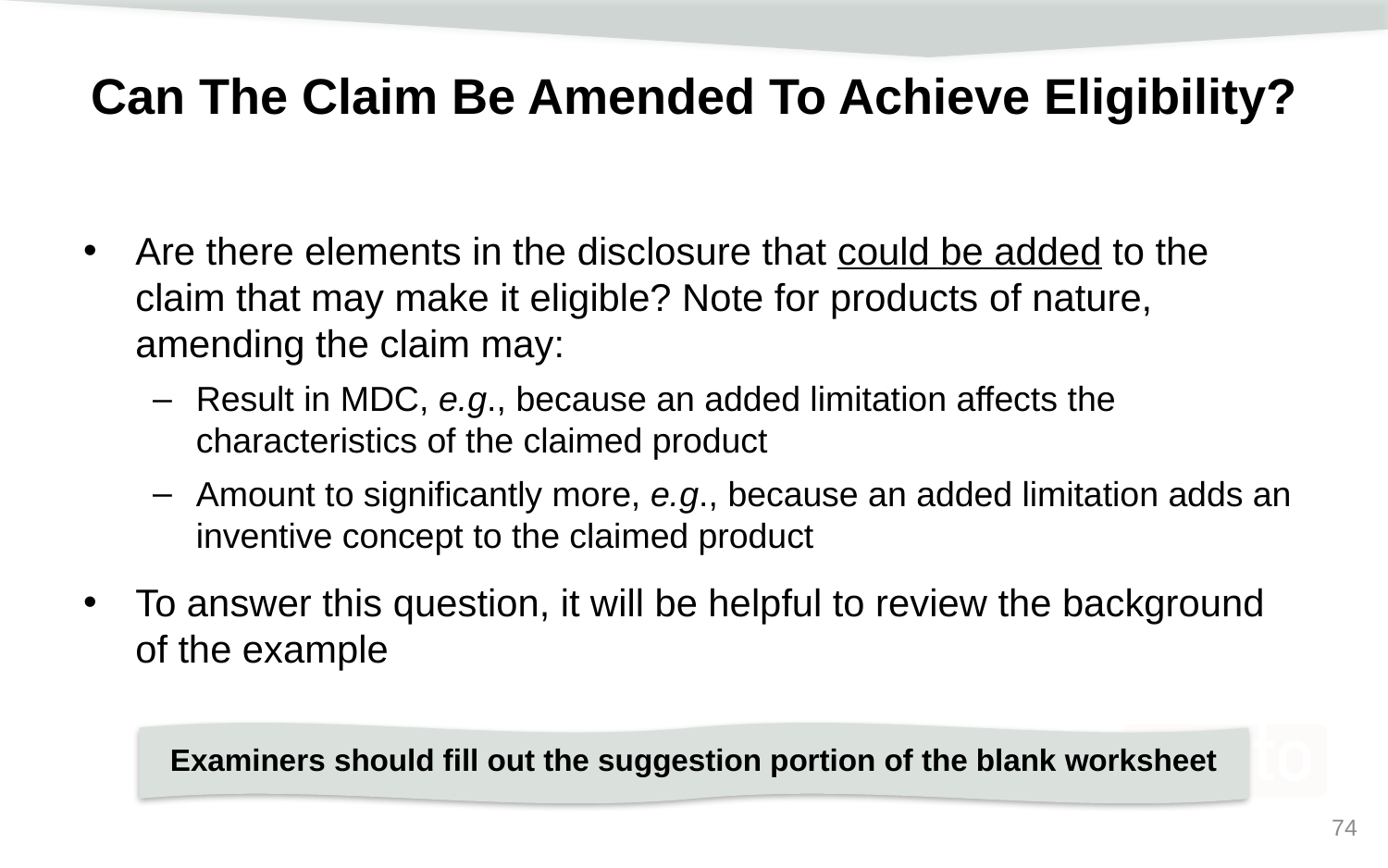

# Can The Claim Be Amended To Achieve Eligibility?
Are there elements in the disclosure that could be added to the claim that may make it eligible? Note for products of nature, amending the claim may:
Result in MDC, e.g., because an added limitation affects the characteristics of the claimed product
Amount to significantly more, e.g., because an added limitation adds an inventive concept to the claimed product
To answer this question, it will be helpful to review the background of the example

Examiners should fill out the suggestion portion of the blank worksheet

74